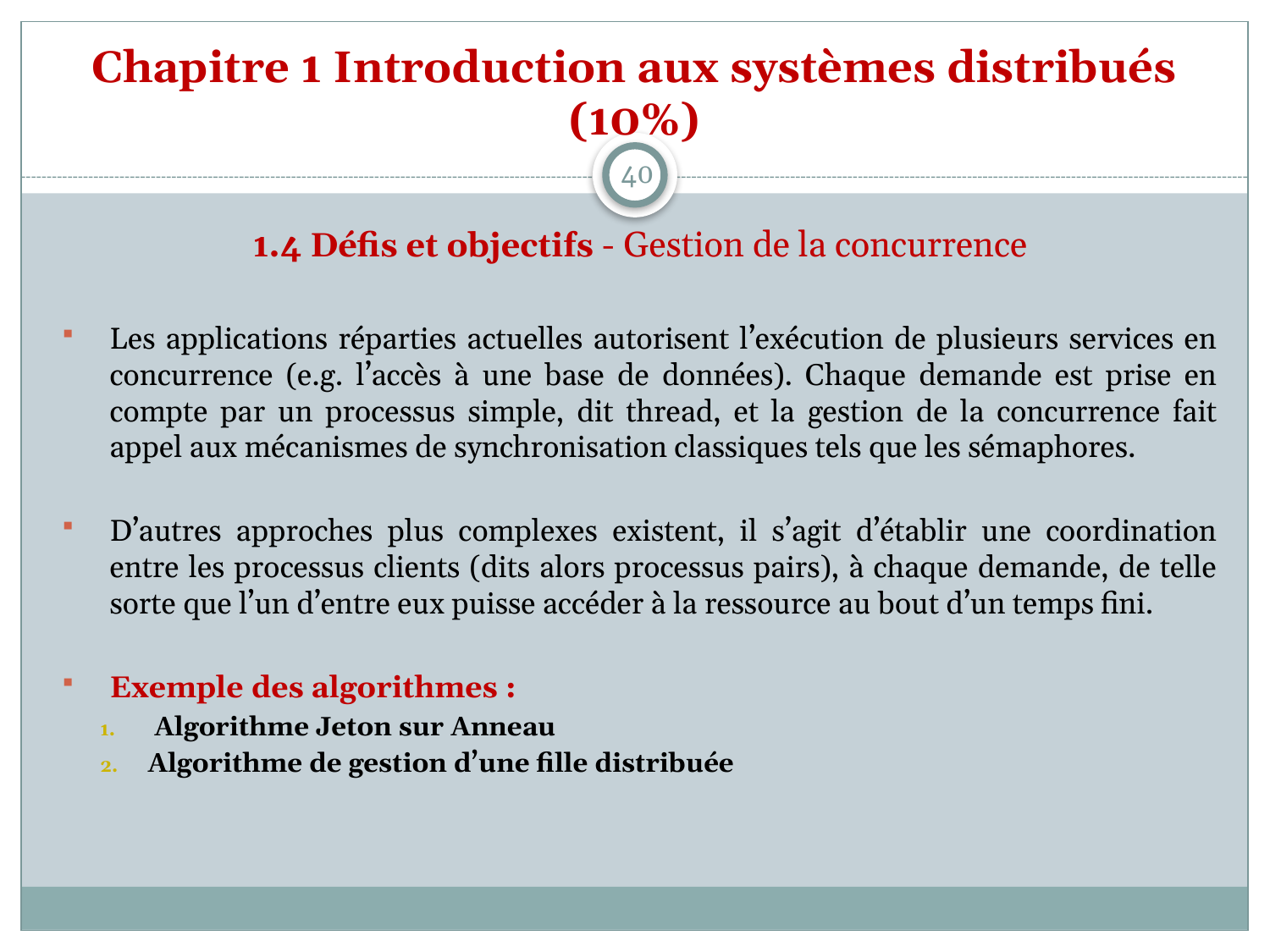

# Chapitre 1 Introduction aux systèmes distribués (10%)
40

1.4 Défis et objectifs - Gestion de la concurrence

Les applications réparties actuelles autorisent l’exécution de plusieurs services en concurrence (e.g. l’accès à une base de données). Chaque demande est prise en compte par un processus simple, dit thread, et la gestion de la concurrence fait appel aux mécanismes de synchronisation classiques tels que les sémaphores.

D’autres approches plus complexes existent, il s’agit d’établir une coordination entre les processus clients (dits alors processus pairs), à chaque demande, de telle sorte que l’un d’entre eux puisse accéder à la ressource au bout d’un temps fini.

Exemple des algorithmes :
 Algorithme Jeton sur Anneau
Algorithme de gestion d’une fille distribuée